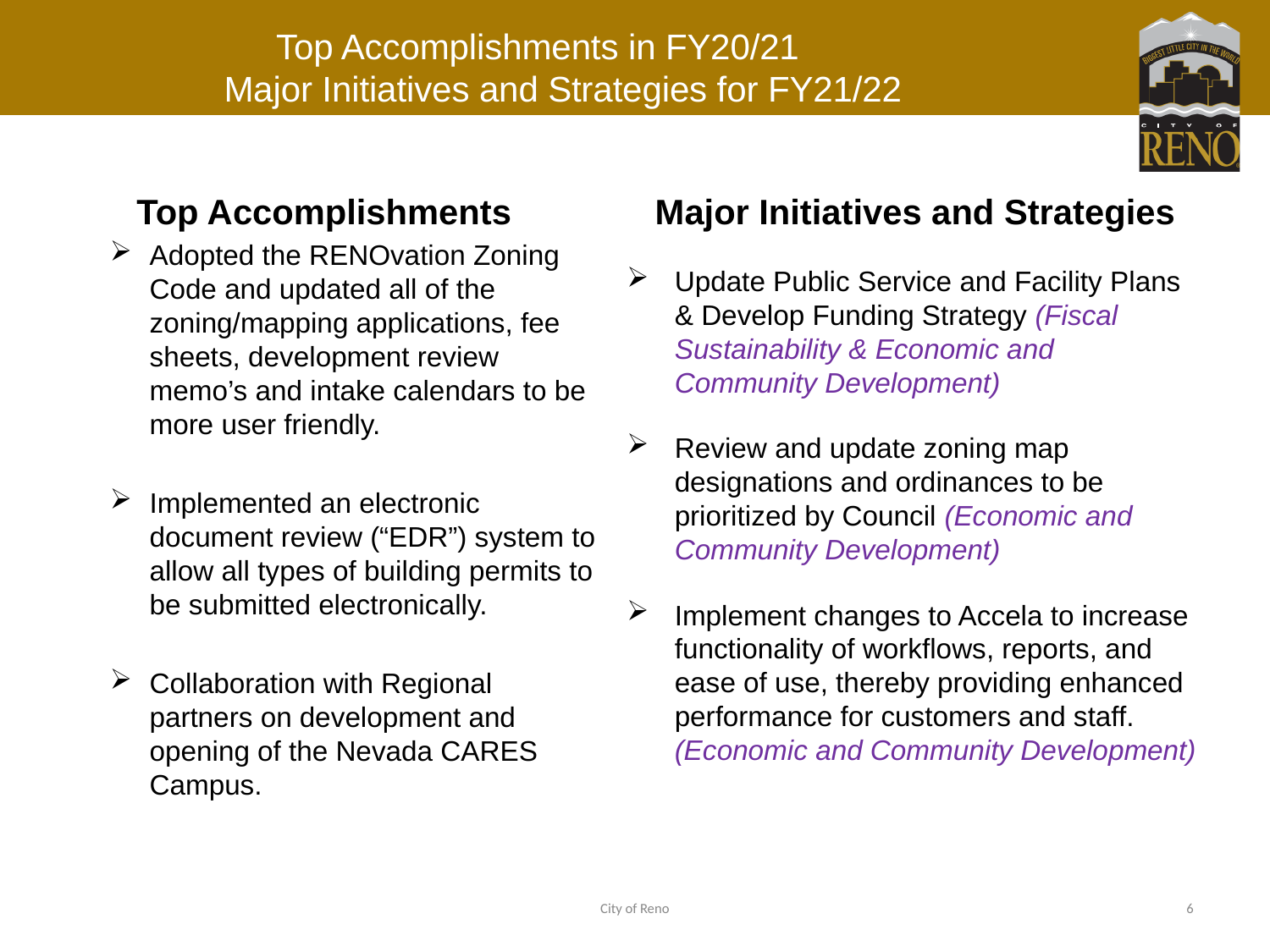

# Top Accomplishments in FY20/21 Major Initiatives and Strategies for FY21/22
Top Accomplishments
Adopted the RENOvation Zoning Code and updated all of the zoning/mapping applications, fee sheets, development review memo’s and intake calendars to be more user friendly.

Implemented an electronic document review (“EDR”) system to allow all types of building permits to be submitted electronically.

Collaboration with Regional partners on development and opening of the Nevada CARES Campus.

Major Initiatives and Strategies
Update Public Service and Facility Plans & Develop Funding Strategy (Fiscal Sustainability & Economic and Community Development)
Review and update zoning map designations and ordinances to be prioritized by Council (Economic and Community Development)
Implement changes to Accela to increase functionality of workflows, reports, and ease of use, thereby providing enhanced performance for customers and staff. (Economic and Community Development)

City of Reno
6